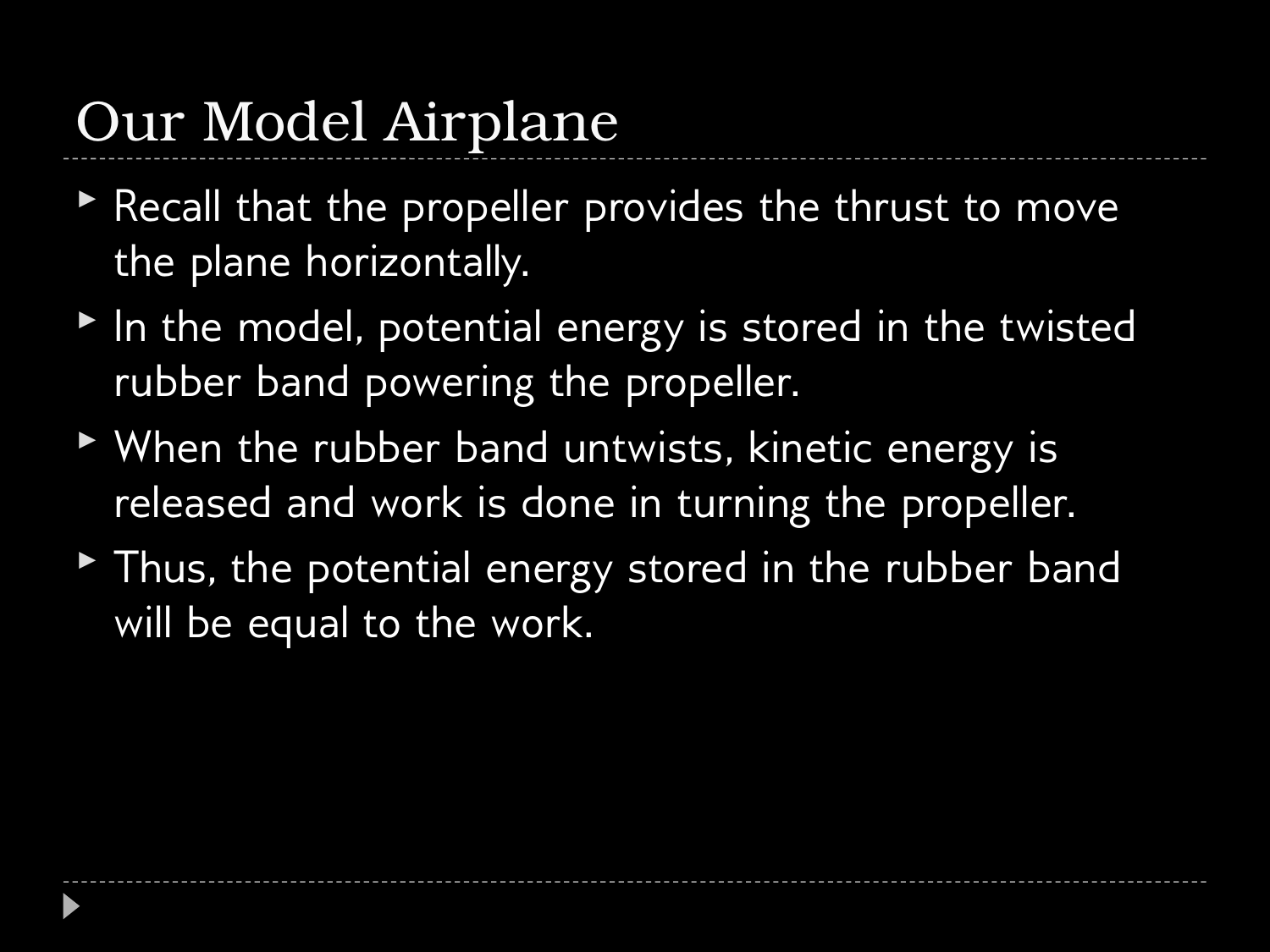

# Our Model Airplane
Recall that the propeller provides the thrust to move the plane horizontally.
In the model, potential energy is stored in the twisted rubber band powering the propeller.
When the rubber band untwists, kinetic energy is released and work is done in turning the propeller.
Thus, the potential energy stored in the rubber band will be equal to the work.